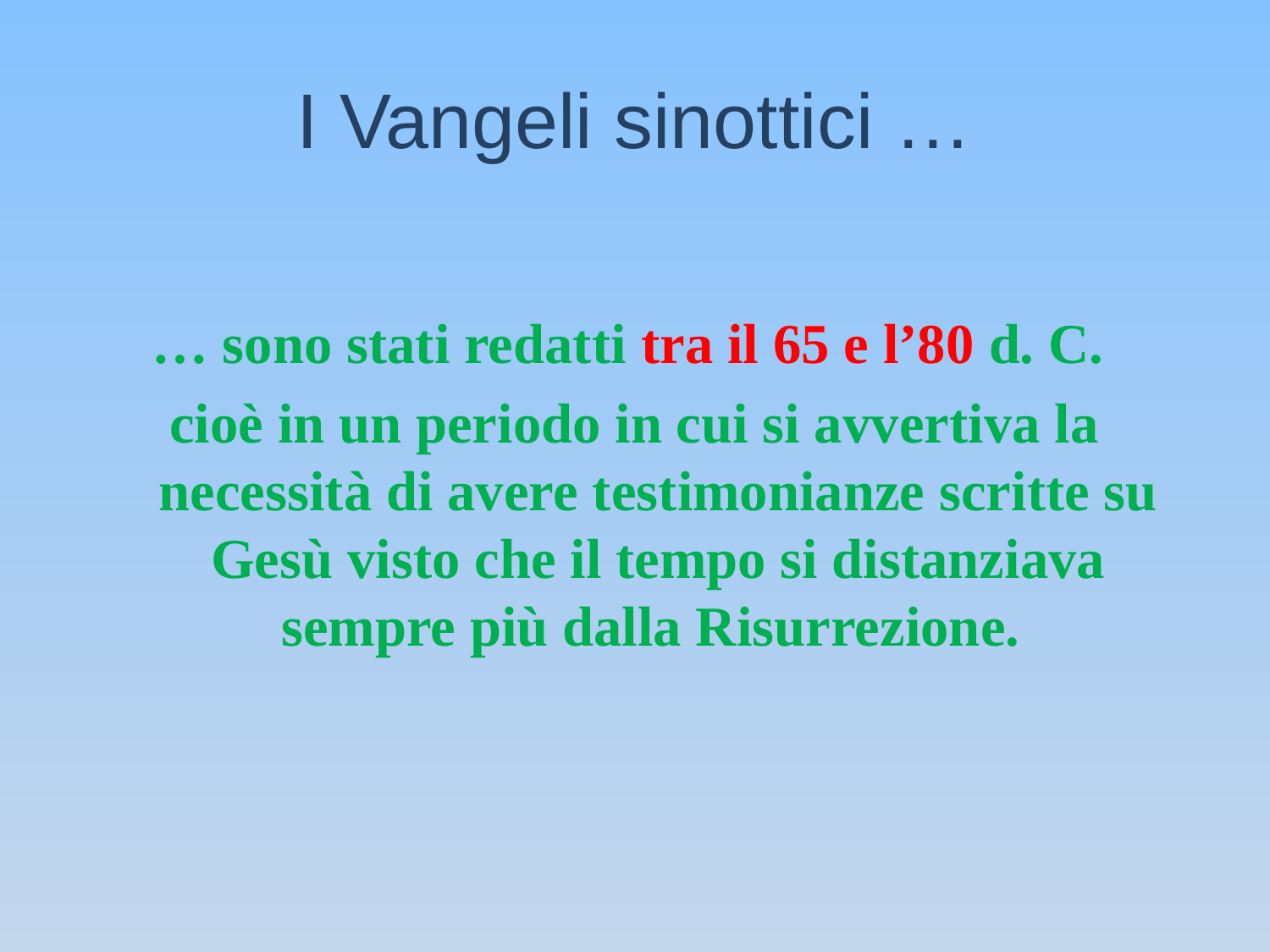

# I Vangeli sinottici …

… sono stati redatti tra il 65 e l’80 d. C.
cioè in un periodo in cui si avvertiva la necessità di avere testimonianze scritte su Gesù visto che il tempo si distanziava sempre più dalla Risurrezione.